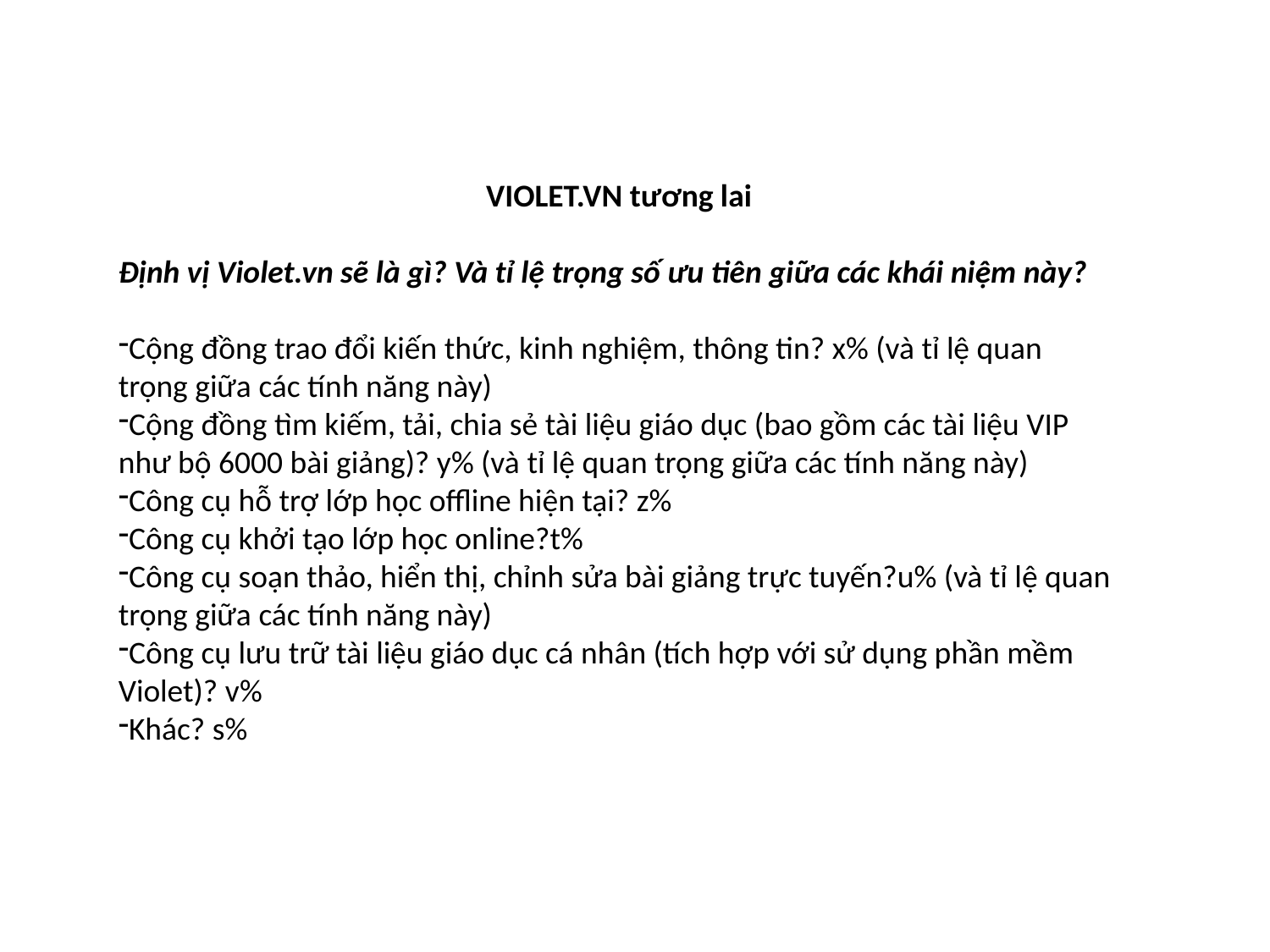

VIOLET.VN tương lai

Định vị Violet.vn sẽ là gì? Và tỉ lệ trọng số ưu tiên giữa các khái niệm này?

Cộng đồng trao đổi kiến thức, kinh nghiệm, thông tin? x% (và tỉ lệ quan trọng giữa các tính năng này)
Cộng đồng tìm kiếm, tải, chia sẻ tài liệu giáo dục (bao gồm các tài liệu VIP như bộ 6000 bài giảng)? y% (và tỉ lệ quan trọng giữa các tính năng này)
Công cụ hỗ trợ lớp học offline hiện tại? z%
Công cụ khởi tạo lớp học online?t%
Công cụ soạn thảo, hiển thị, chỉnh sửa bài giảng trực tuyến?u% (và tỉ lệ quan trọng giữa các tính năng này)
Công cụ lưu trữ tài liệu giáo dục cá nhân (tích hợp với sử dụng phần mềm Violet)? v%
Khác? s%